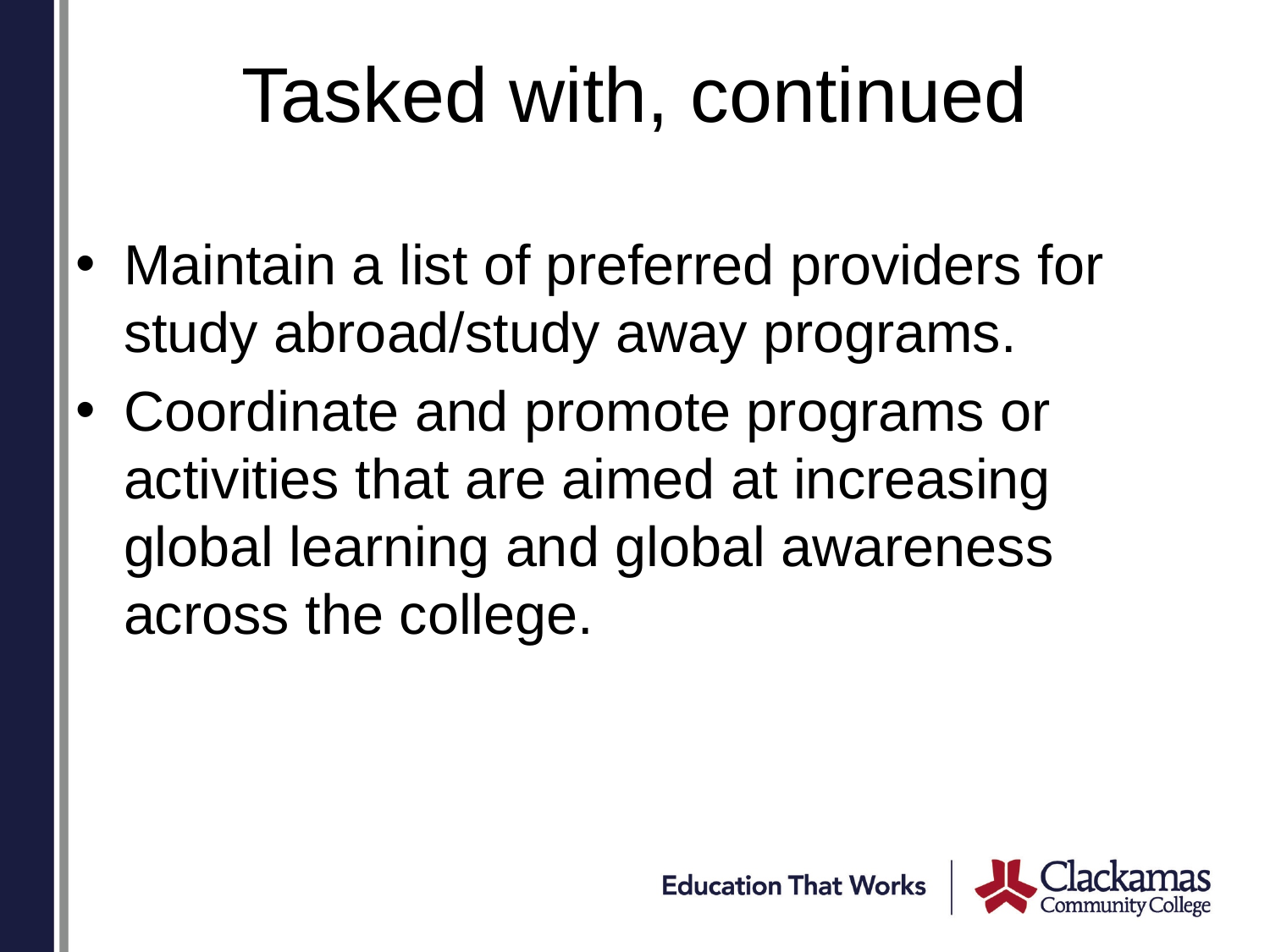

# Tasked with, continued
Maintain a list of preferred providers for study abroad/study away programs.
Coordinate and promote programs or activities that are aimed at increasing global learning and global awareness across the college.